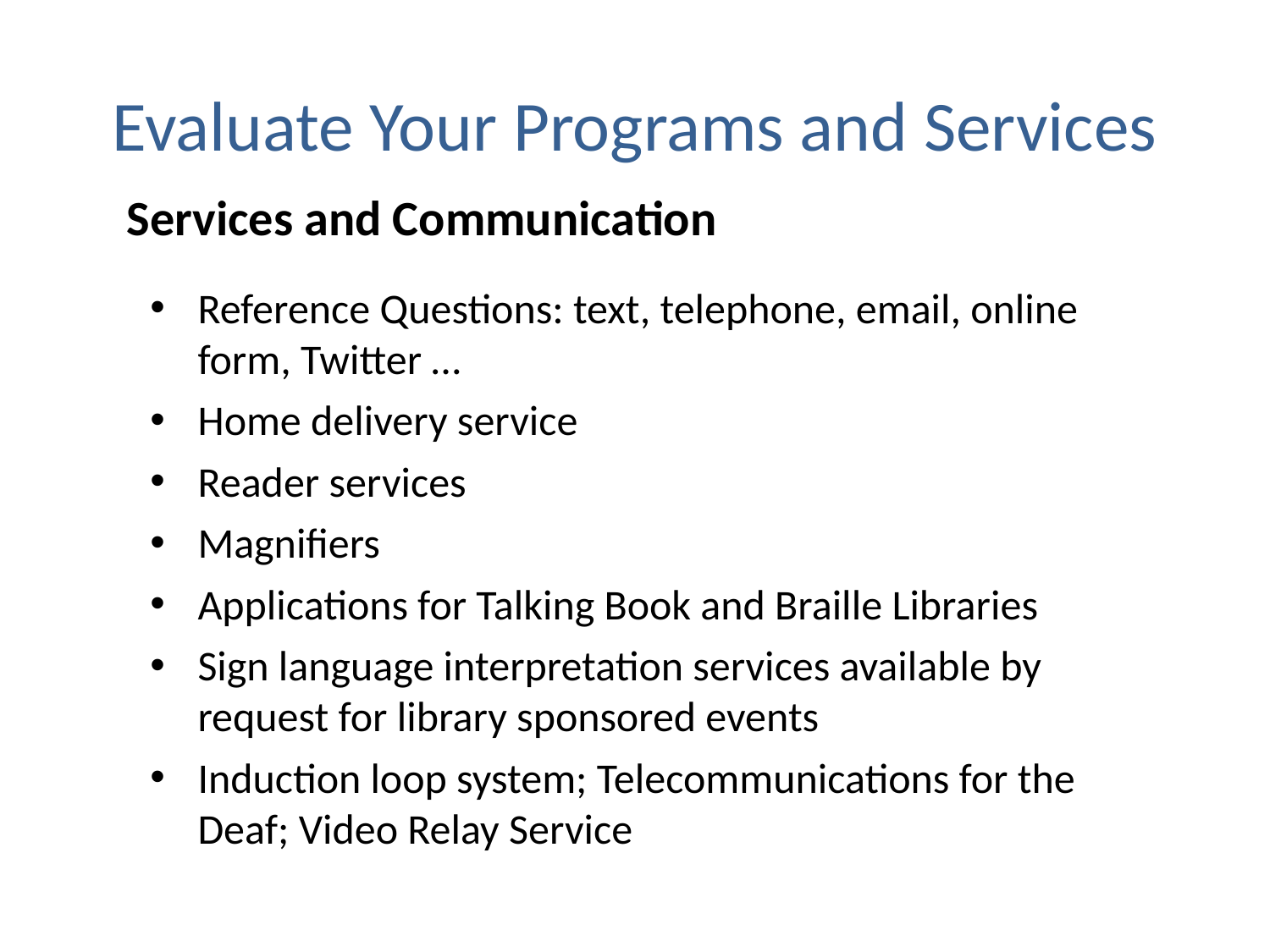

Evaluate Your Programs and Services

Services and Communication
Reference Questions: text, telephone, email, online form, Twitter …
Home delivery service
Reader services
Magnifiers
Applications for Talking Book and Braille Libraries
Sign language interpretation services available by request for library sponsored events
Induction loop system; Telecommunications for the Deaf; Video Relay Service